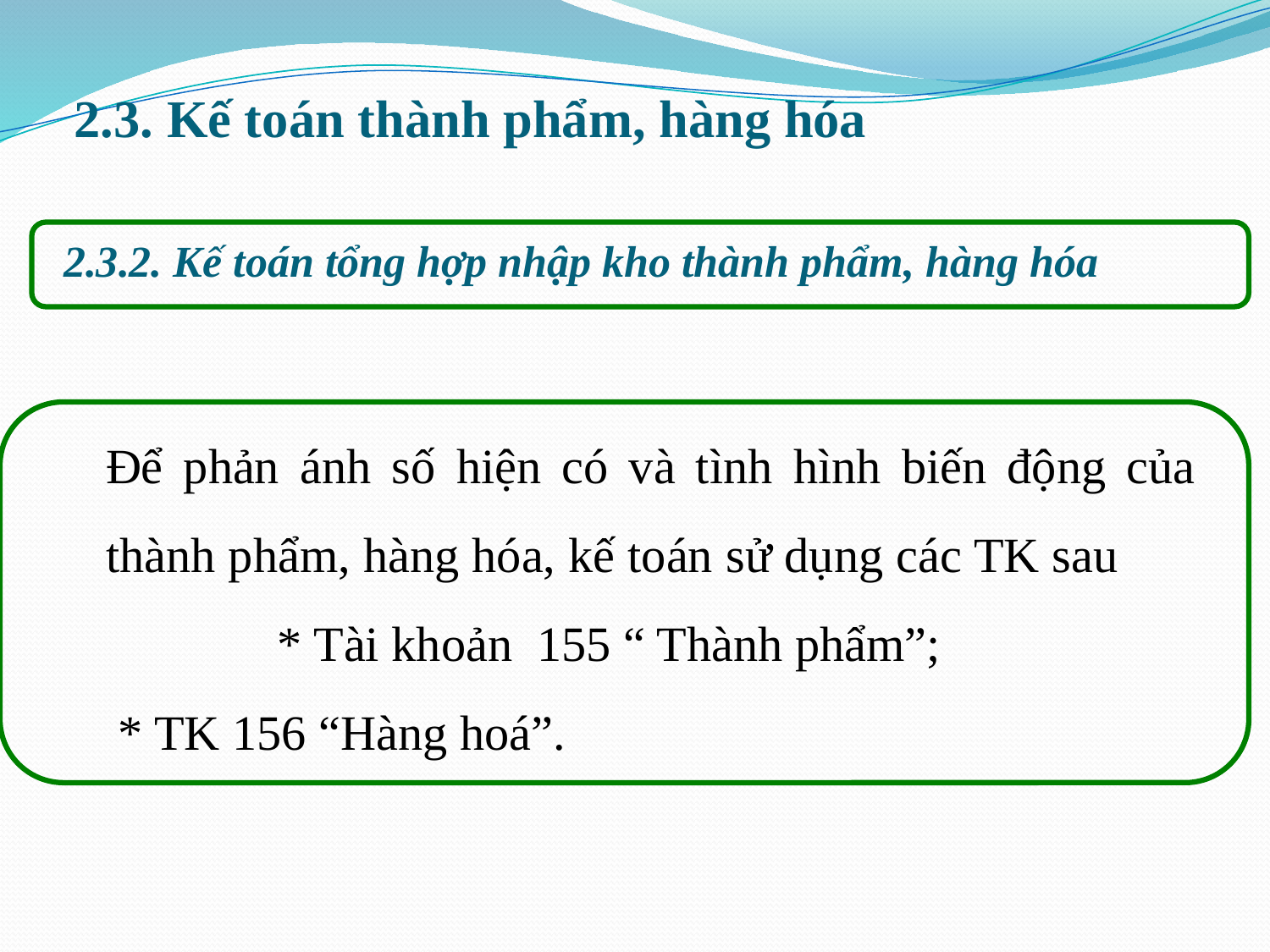

# 2.3. Kế toán thành phẩm, hàng hóa
2.3.2. Kế toán tổng hợp nhập kho thành phẩm, hàng hóa

Để phản ánh số hiện có và tình hình biến động của thành phẩm, hàng hóa, kế toán sử dụng các TK sau                     * Tài khoản  155 “ Thành phẩm”;
 * TK 156 “Hàng hoá”.